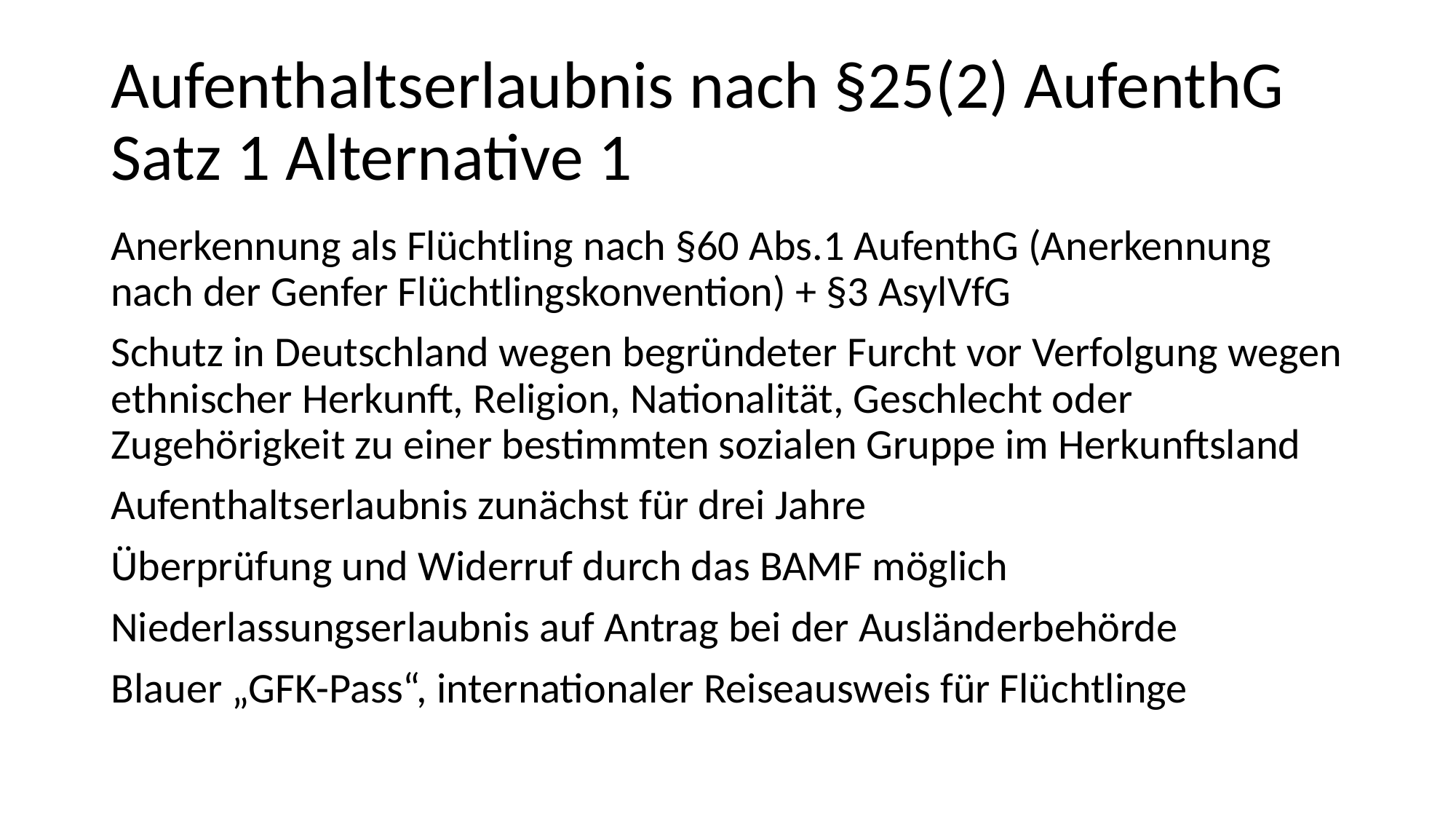

# Aufenthaltserlaubnis nach §25(2) AufenthG Satz 1 Alternative 1
Anerkennung als Flüchtling nach §60 Abs.1 AufenthG (Anerkennung nach der Genfer Flüchtlingskonvention) + §3 AsylVfG
Schutz in Deutschland wegen begründeter Furcht vor Verfolgung wegen ethnischer Herkunft, Religion, Nationalität, Geschlecht oder Zugehörigkeit zu einer bestimmten sozialen Gruppe im Herkunftsland
Aufenthaltserlaubnis zunächst für drei Jahre
Überprüfung und Widerruf durch das BAMF möglich
Niederlassungserlaubnis auf Antrag bei der Ausländerbehörde
Blauer „GFK-Pass“, internationaler Reiseausweis für Flüchtlinge